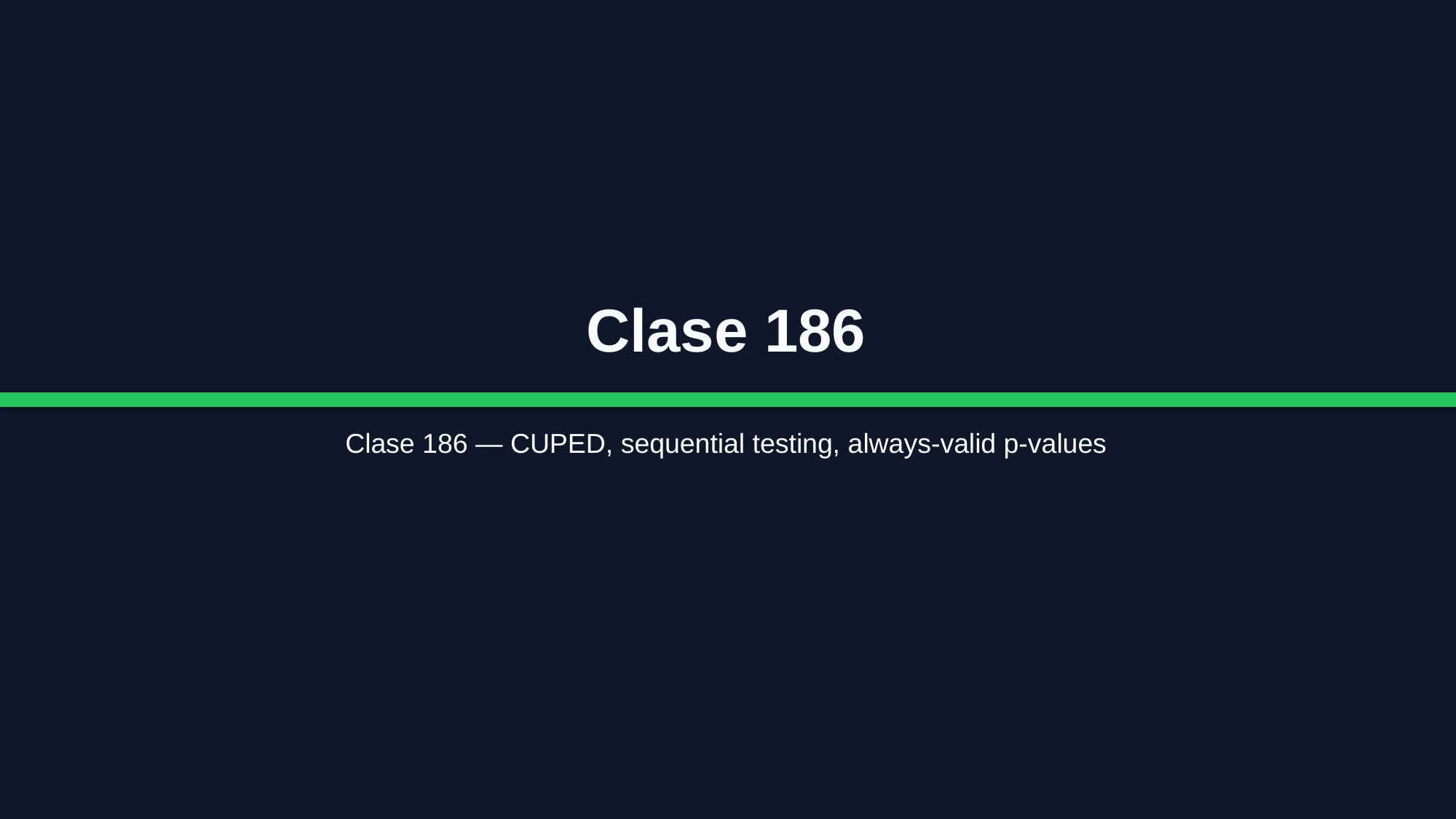

Clase 186

Clase 186 — CUPED, sequential testing, always-valid p-values